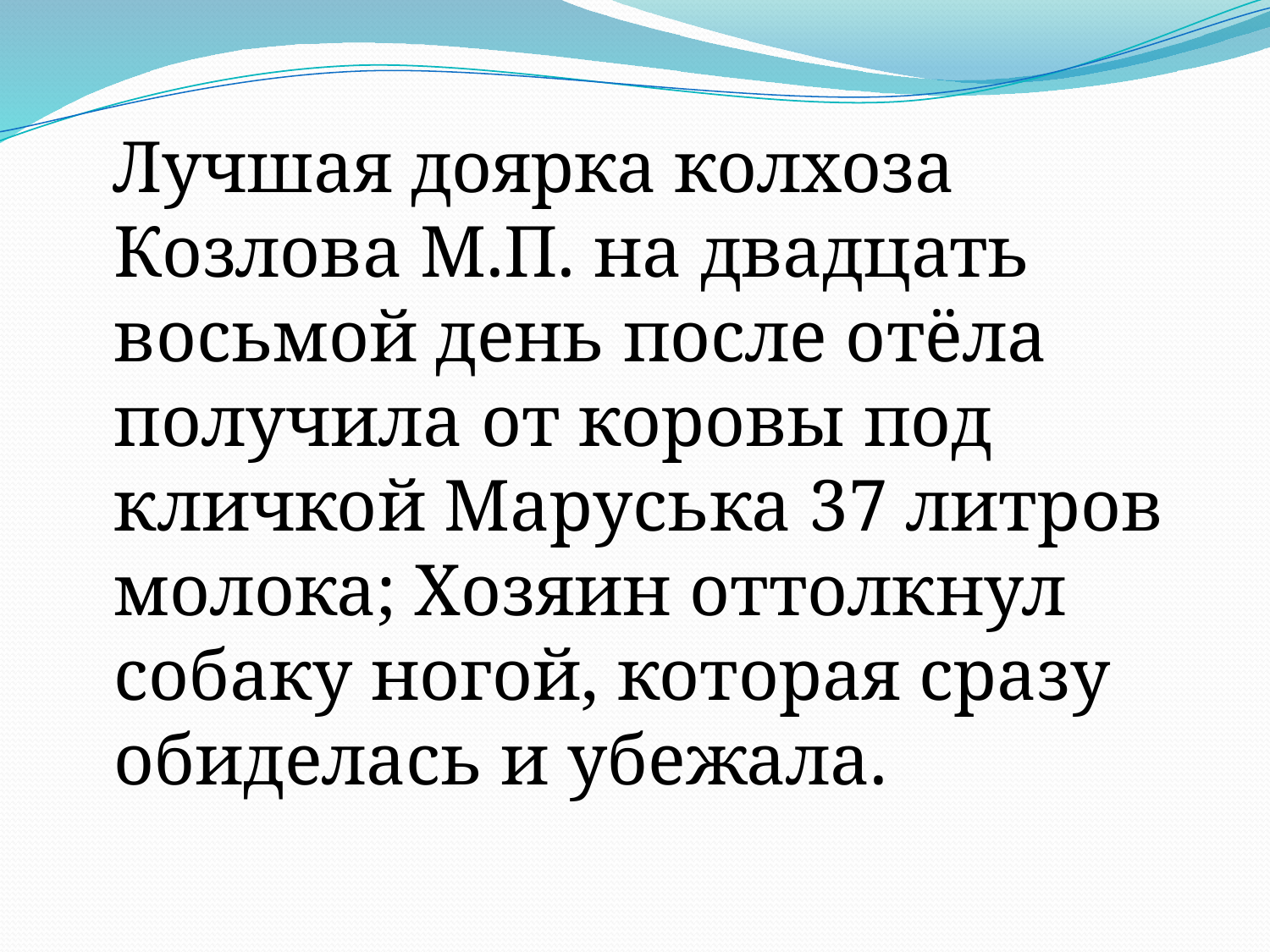

#
  Лучшая доярка колхоза Козлова М.П. на двадцать восьмой день после отёла получила от коровы под кличкой Маруська 37 литров молока; Хозяин оттолкнул собаку ногой, которая сразу обиделась и убежала.